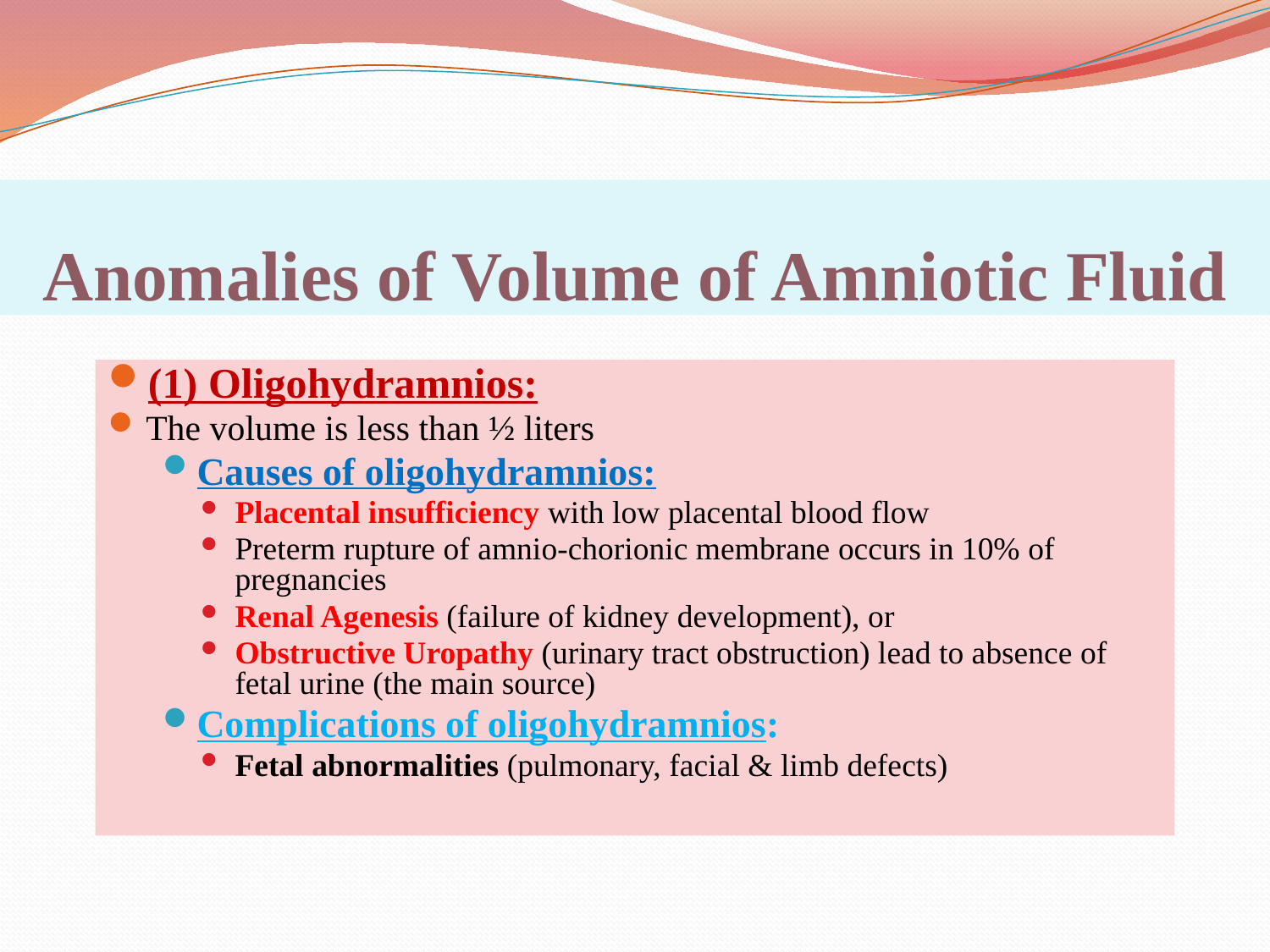

# Anomalies of Volume of Amniotic Fluid
(1) Oligohydramnios:
The volume is less than ½ liters
Causes of oligohydramnios:
Placental insufficiency with low placental blood flow
Preterm rupture of amnio-chorionic membrane occurs in 10% of pregnancies
Renal Agenesis (failure of kidney development), or
Obstructive Uropathy (urinary tract obstruction) lead to absence of fetal urine (the main source)
Complications of oligohydramnios:
Fetal abnormalities (pulmonary, facial & limb defects)